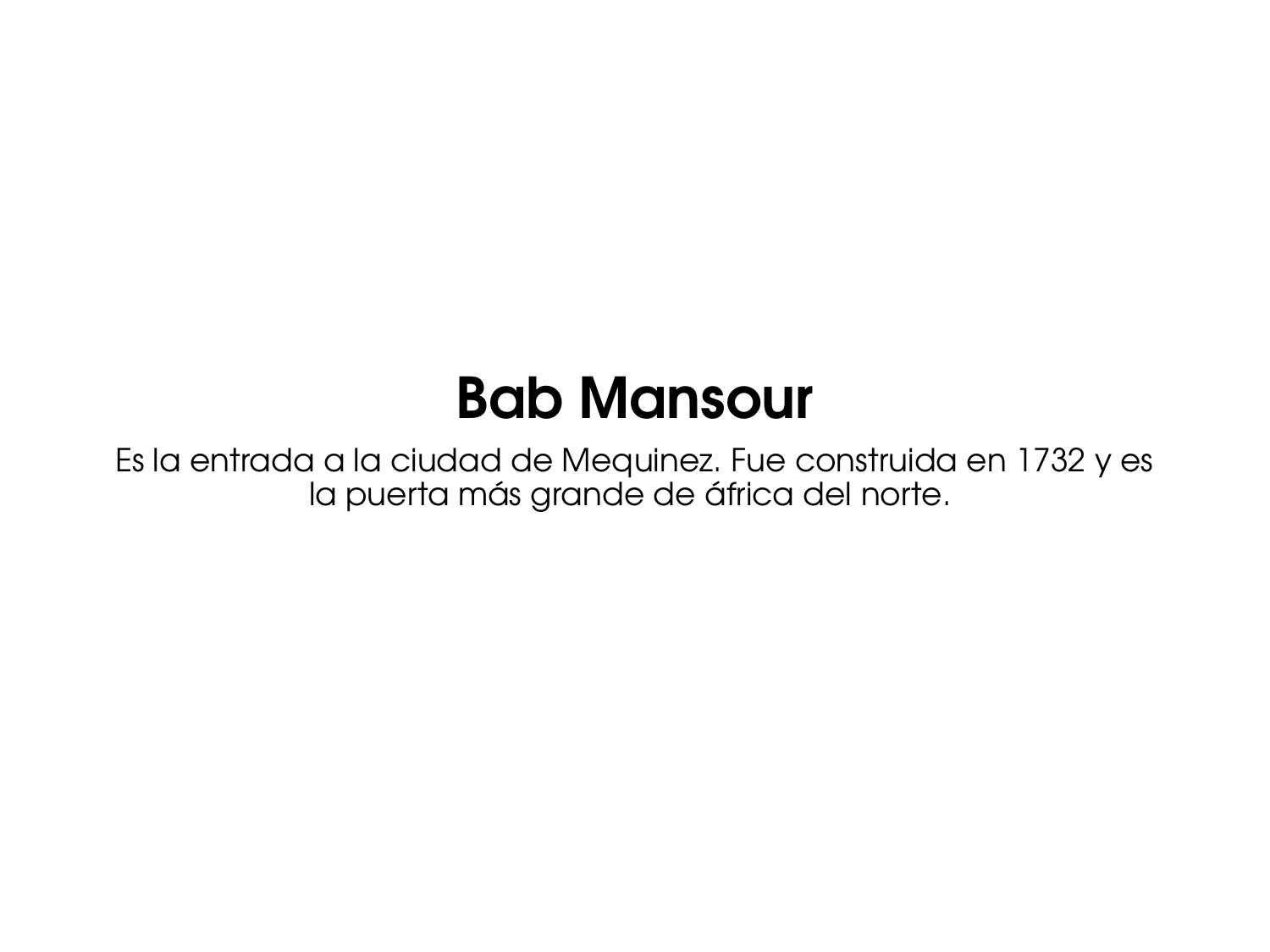

# Bab Mansour
Es la entrada a la ciudad de Mequinez. Fue construida en 1732 y es la puerta más grande de áfrica del norte.